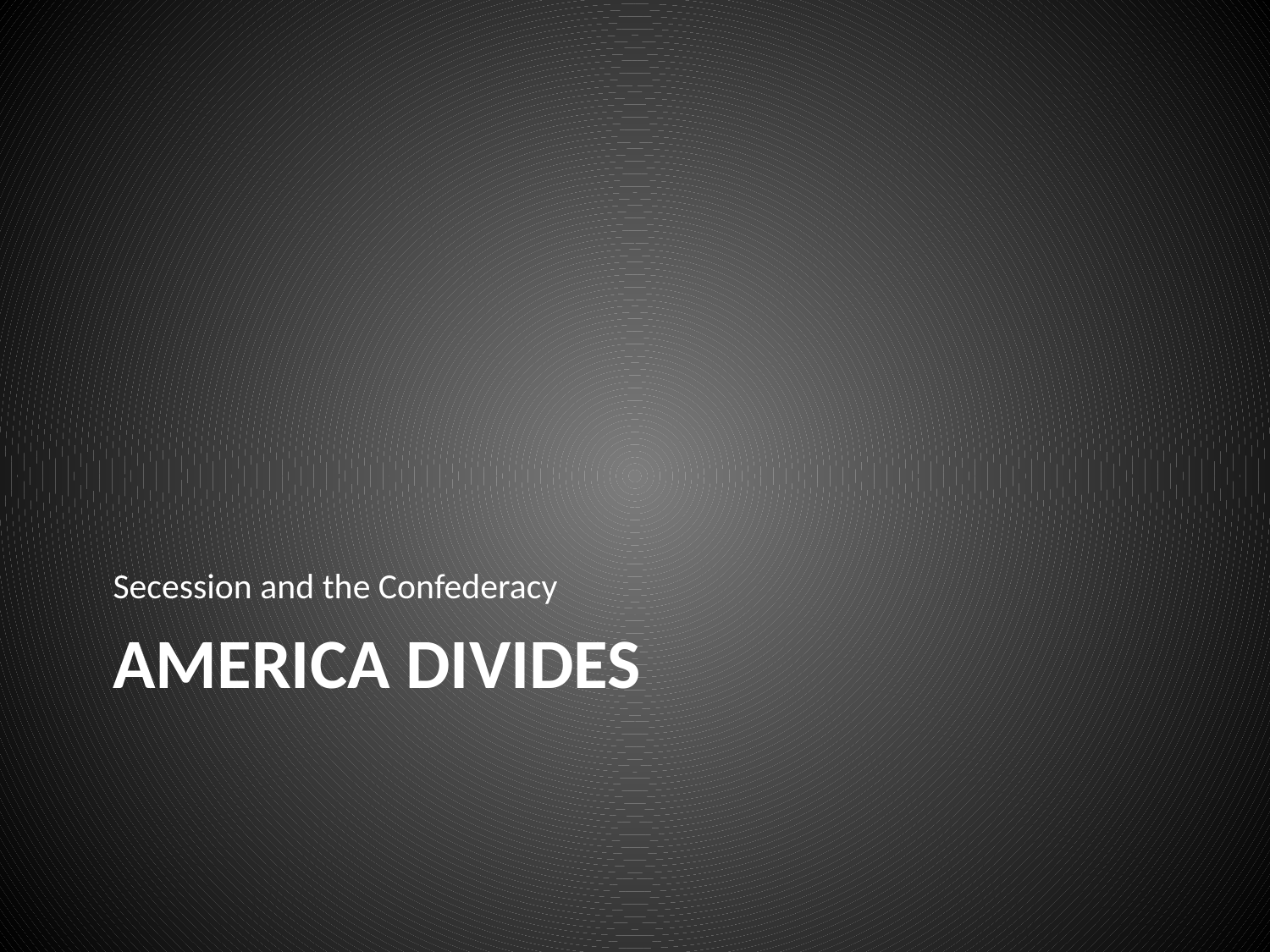

Secession and the Confederacy
# America Divides